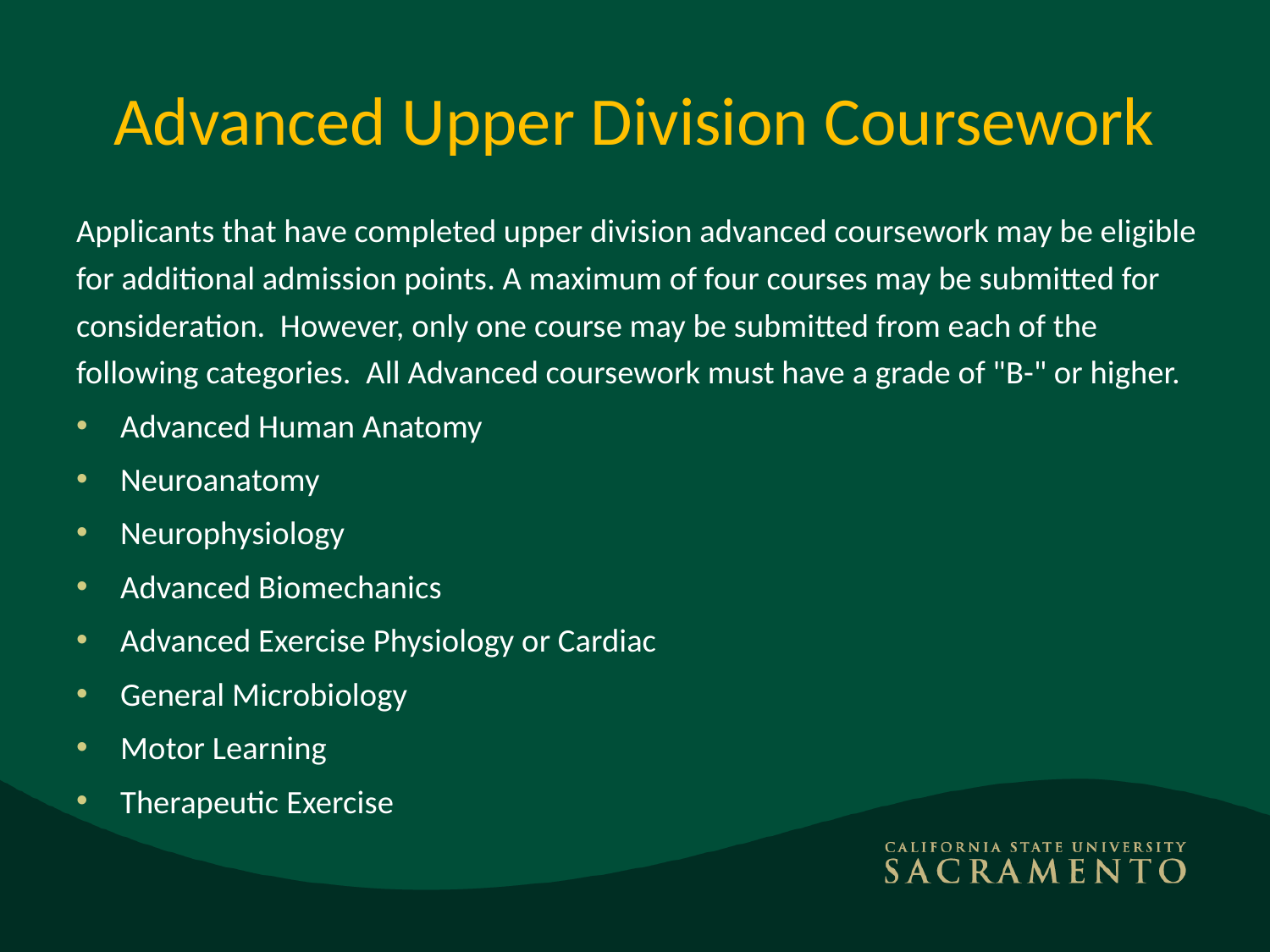

# Advanced Upper Division Coursework
Applicants that have completed upper division advanced coursework may be eligible for additional admission points. A maximum of four courses may be submitted for consideration.  However, only one course may be submitted from each of the following categories.  All Advanced coursework must have a grade of "B-" or higher.
Advanced Human Anatomy
Neuroanatomy
Neurophysiology
Advanced Biomechanics
Advanced Exercise Physiology or Cardiac
General Microbiology
Motor Learning
Therapeutic Exercise